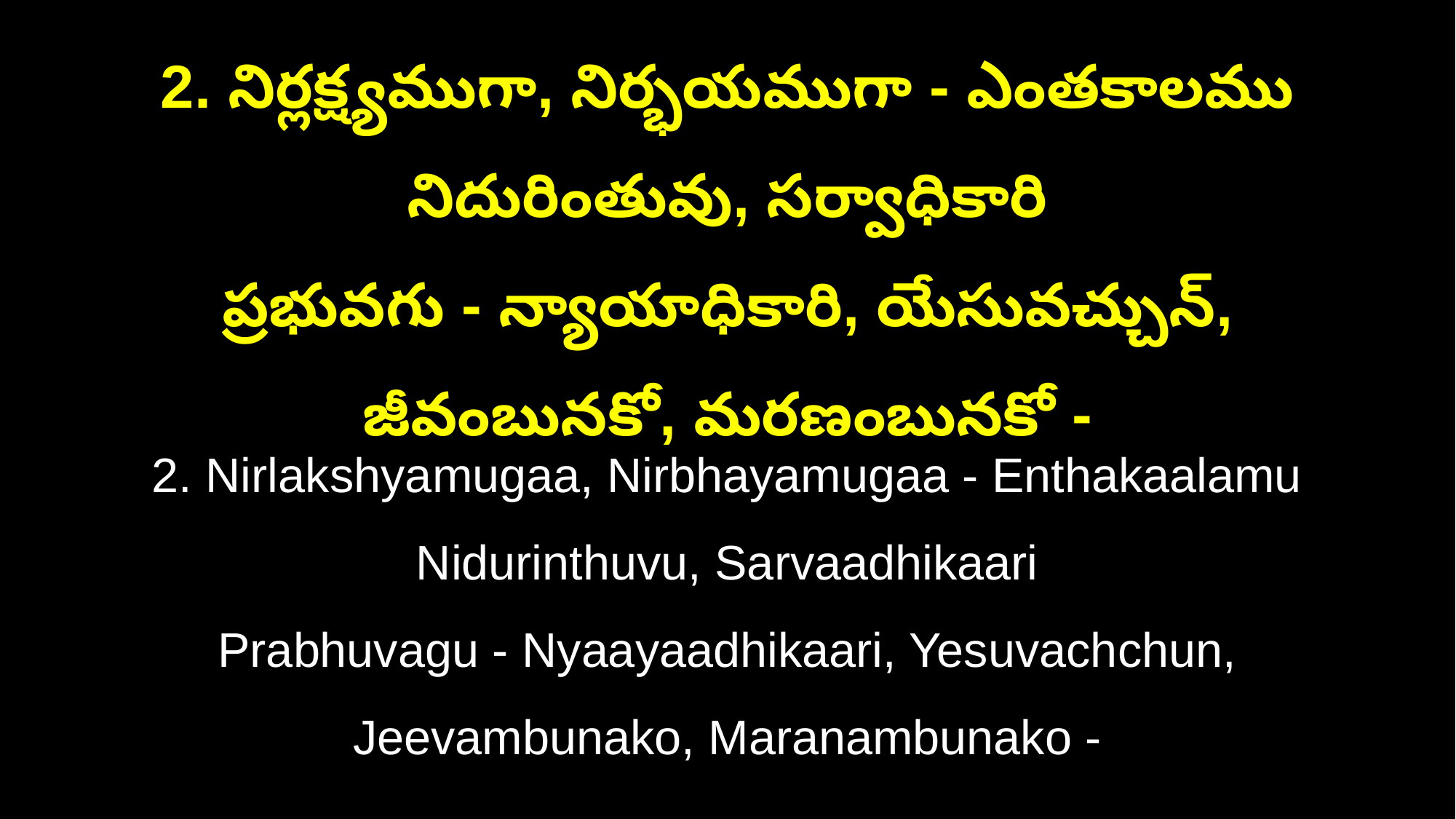

2. నిర్లక్ష్యముగా, నిర్భయముగా - ఎంతకాలము నిదురింతువు, సర్వాధికారి
ప్రభువగు - న్యాయాధికారి, యేసువచ్చున్, జీవంబునకో, మరణంబునకో -
2. Nirlakshyamugaa, Nirbhayamugaa - Enthakaalamu Nidurinthuvu, Sarvaadhikaari
Prabhuvagu - Nyaayaadhikaari, Yesuvachchun, Jeevambunako, Maranambunako -